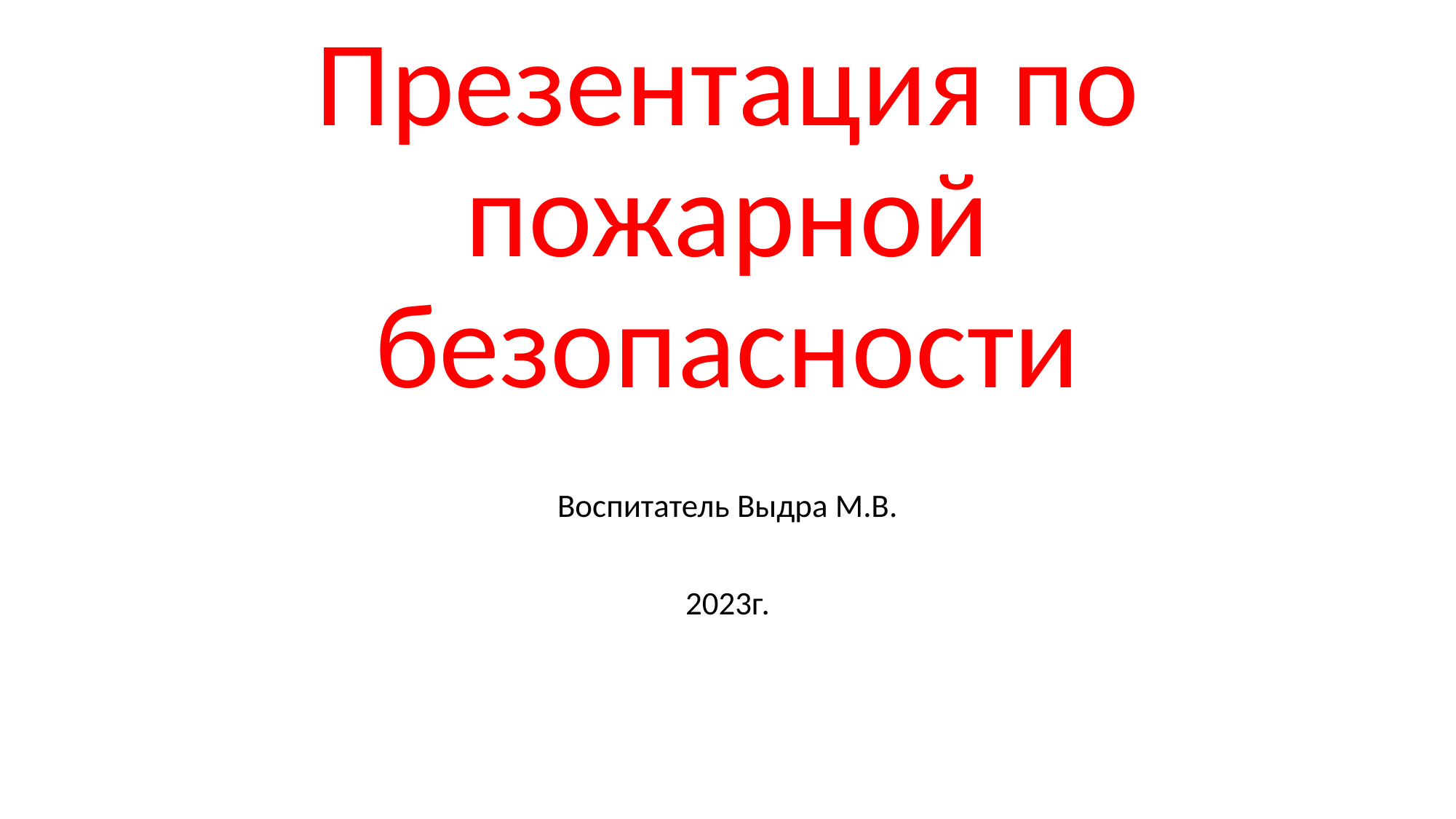

# Презентация по пожарной безопасности

Воспитатель Выдра М.В.

2023г.